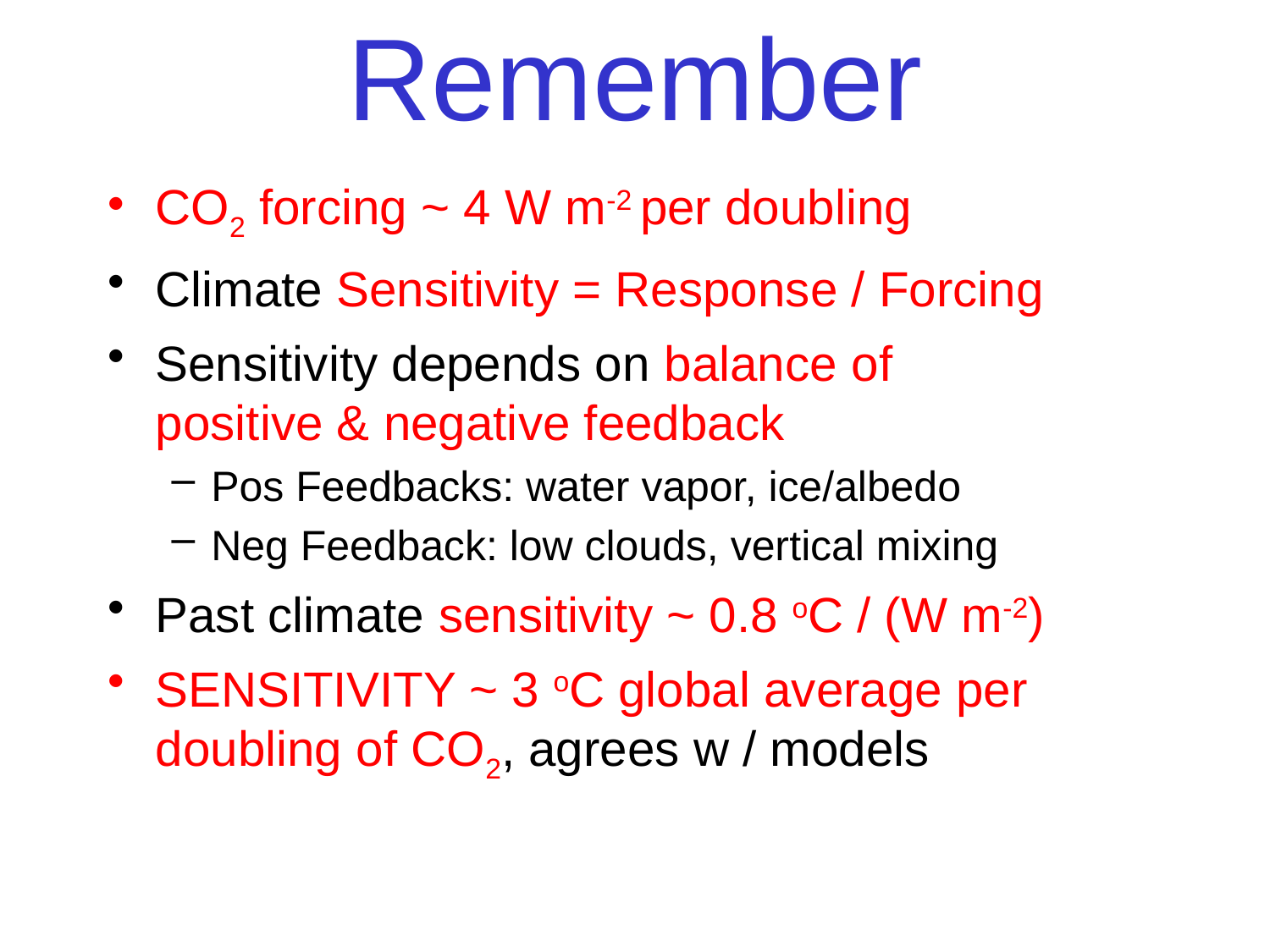

# Remember
CO2 forcing ~ 4 W m-2 per doubling
Climate Sensitivity = Response / Forcing
Sensitivity depends on balance of
positive & negative feedback
Pos Feedbacks: water vapor, ice/albedo
Neg Feedback: low clouds, vertical mixing
Past climate sensitivity ~ 0.8 oC / (W m-2)
SENSITIVITY ~ 3 oC global average per doubling of CO2, agrees w / models